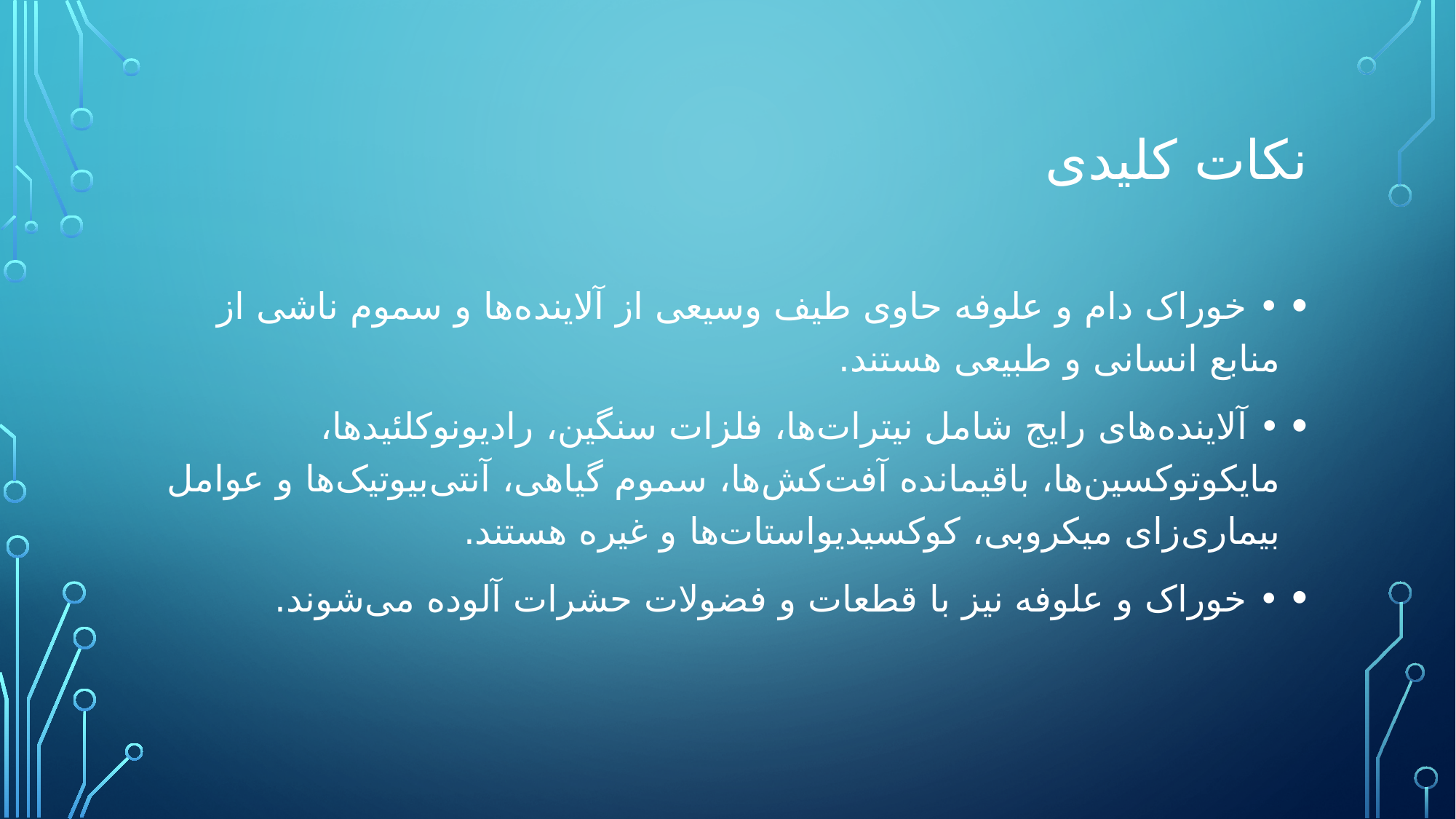

# نکات کلیدی
• خوراک دام و علوفه حاوی طیف وسیعی از آلاینده‌ها و سموم ناشی از منابع انسانی و طبیعی هستند.
• آلاینده‌های رایج شامل نیترات‌ها، فلزات سنگین، رادیونوکلئیدها، مایکوتوکسین‌ها، باقیمانده آفت‌کش‌ها، سموم گیاهی، آنتی‌بیوتیک‌ها و عوامل بیماری‌زای میکروبی، کوکسیدیواستات‌ها و غیره هستند.
• خوراک و علوفه نیز با قطعات و فضولات حشرات آلوده می‌شوند.